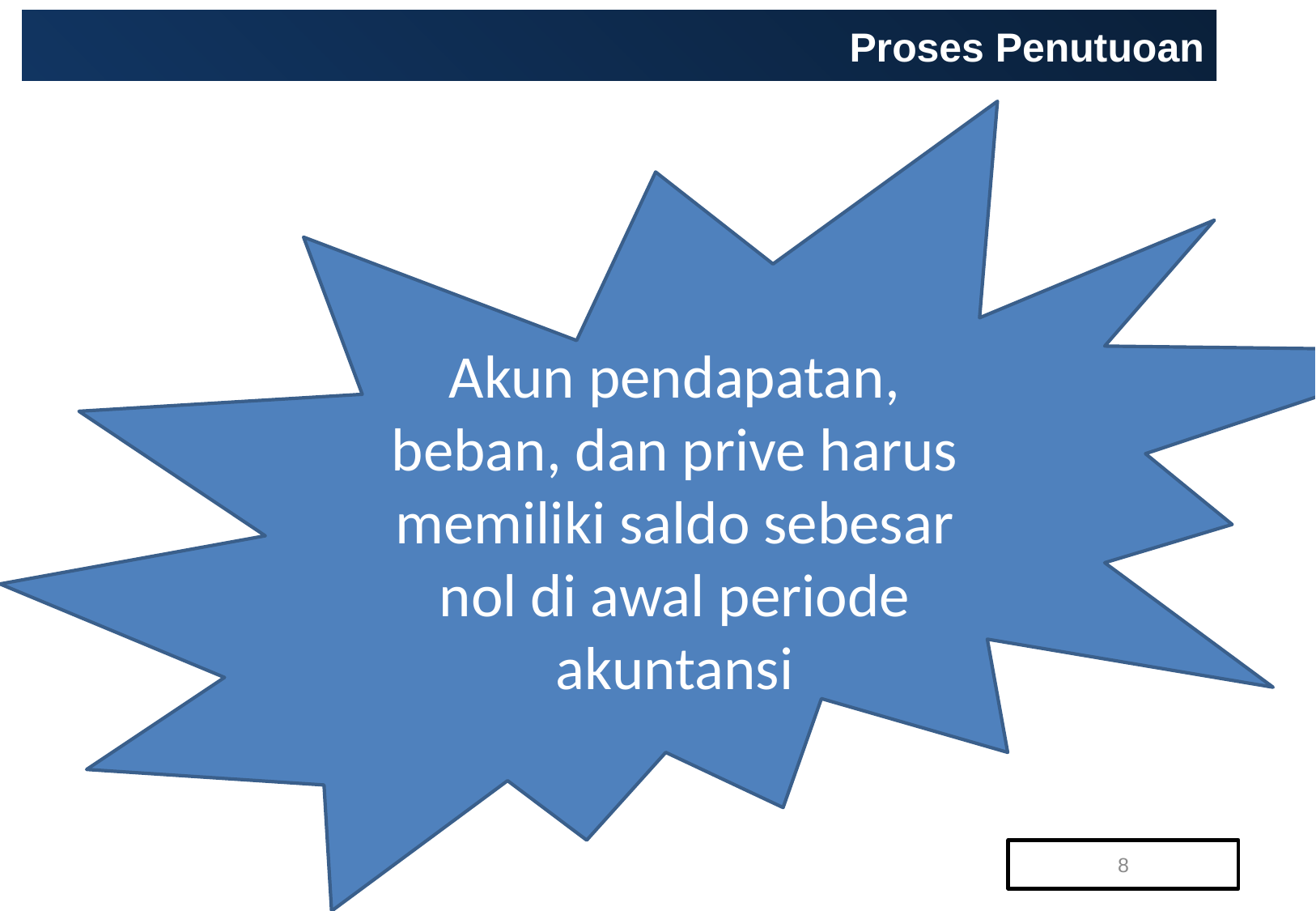

# Proses Penutuoan
Akun pendapatan, beban, dan prive harus memiliki saldo sebesar nol di awal periode akuntansi

8